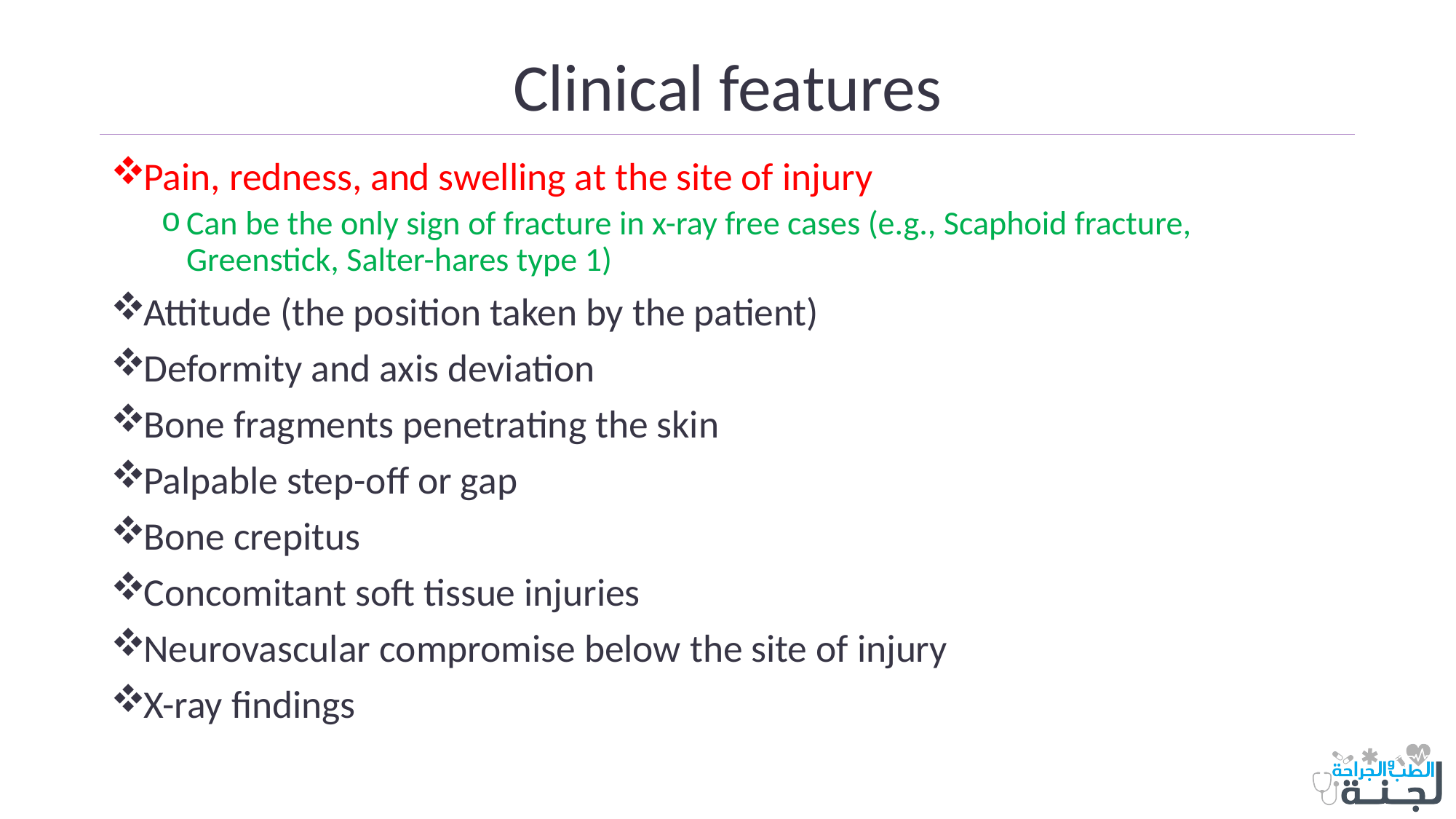

# Clinical features
Pain, redness, and swelling at the site of injury
Can be the only sign of fracture in x-ray free cases (e.g., Scaphoid fracture, Greenstick, Salter-hares type 1)
Attitude (the position taken by the patient)
Deformity and axis deviation
Bone fragments penetrating the skin
Palpable step-off or gap
Bone crepitus
Concomitant soft tissue injuries
Neurovascular compromise below the site of injury
X-ray findings